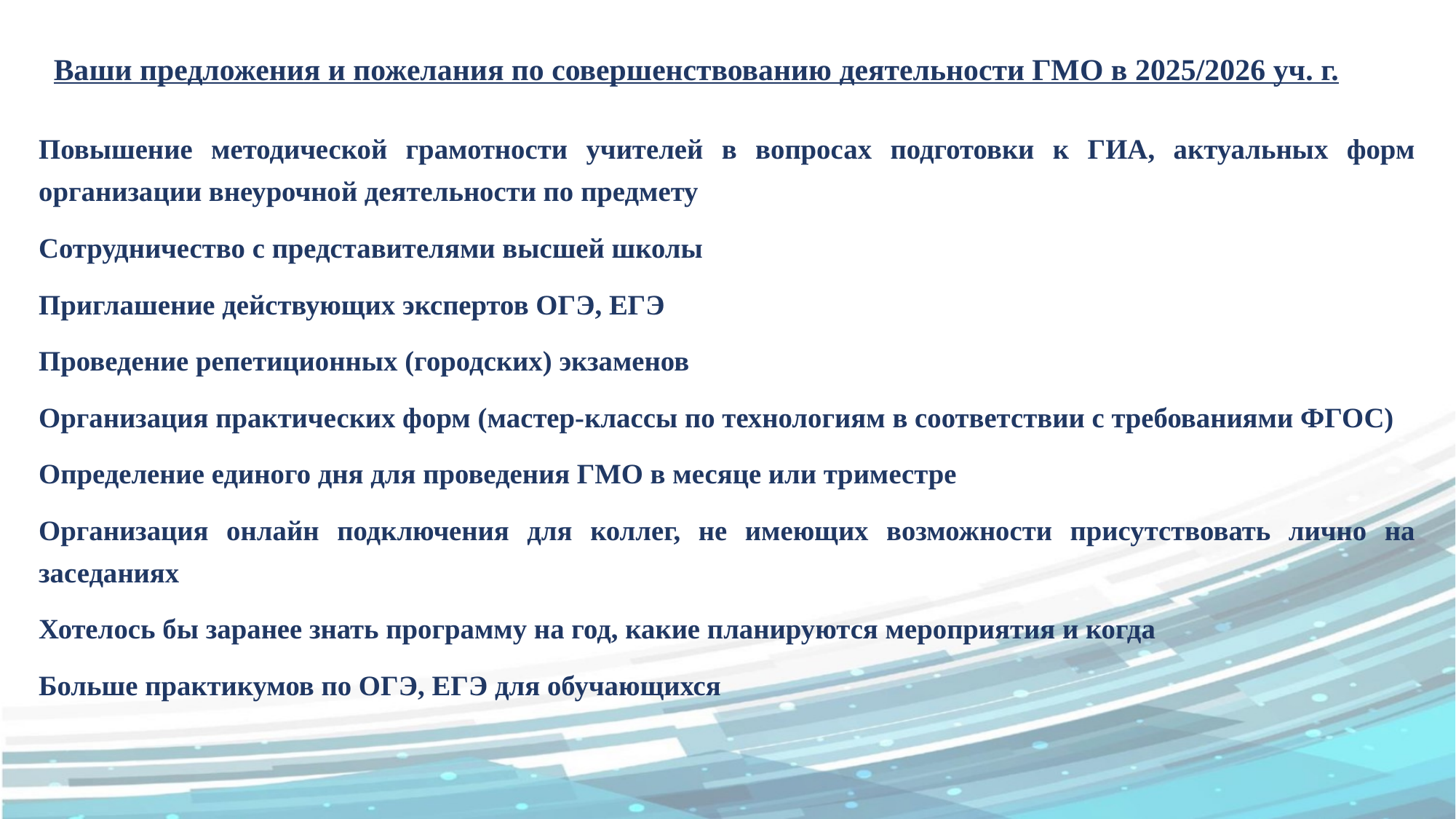

Ваши предложения и пожелания по совершенствованию деятельности ГМО в 2025/2026 уч. г.
Победители и призеры муниципального этапа
Всероссийского конкурса сочинений «Без срока давности»  в 2024 году
Таблица 5.
Повышение методической грамотности учителей в вопросах подготовки к ГИА, актуальных форм организации внеурочной деятельности по предмету
Сотрудничество с представителями высшей школы
Приглашение действующих экспертов ОГЭ, ЕГЭ
Проведение репетиционных (городских) экзаменов
Организация практических форм (мастер-классы по технологиям в соответствии с требованиями ФГОС)
Определение единого дня для проведения ГМО в месяце или триместре
Организация онлайн подключения для коллег, не имеющих возможности присутствовать лично на заседаниях
Хотелось бы заранее знать программу на год, какие планируются мероприятия и когда
Больше практикумов по ОГЭ, ЕГЭ для обучающихся